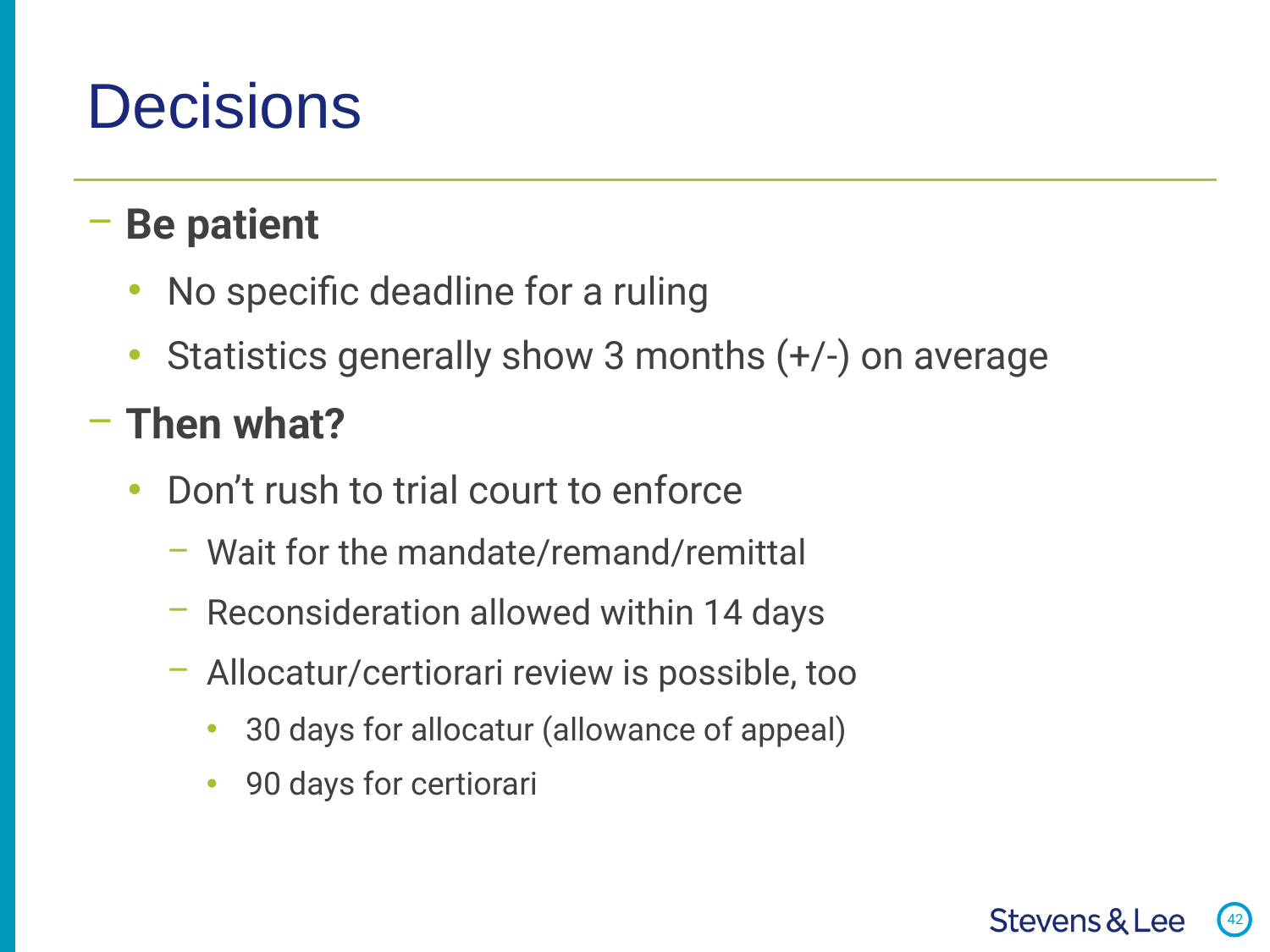

# Decisions
Be patient
No specific deadline for a ruling
Statistics generally show 3 months (+/-) on average
Then what?
Don’t rush to trial court to enforce
Wait for the mandate/remand/remittal
Reconsideration allowed within 14 days
Allocatur/certiorari review is possible, too
30 days for allocatur (allowance of appeal)
90 days for certiorari